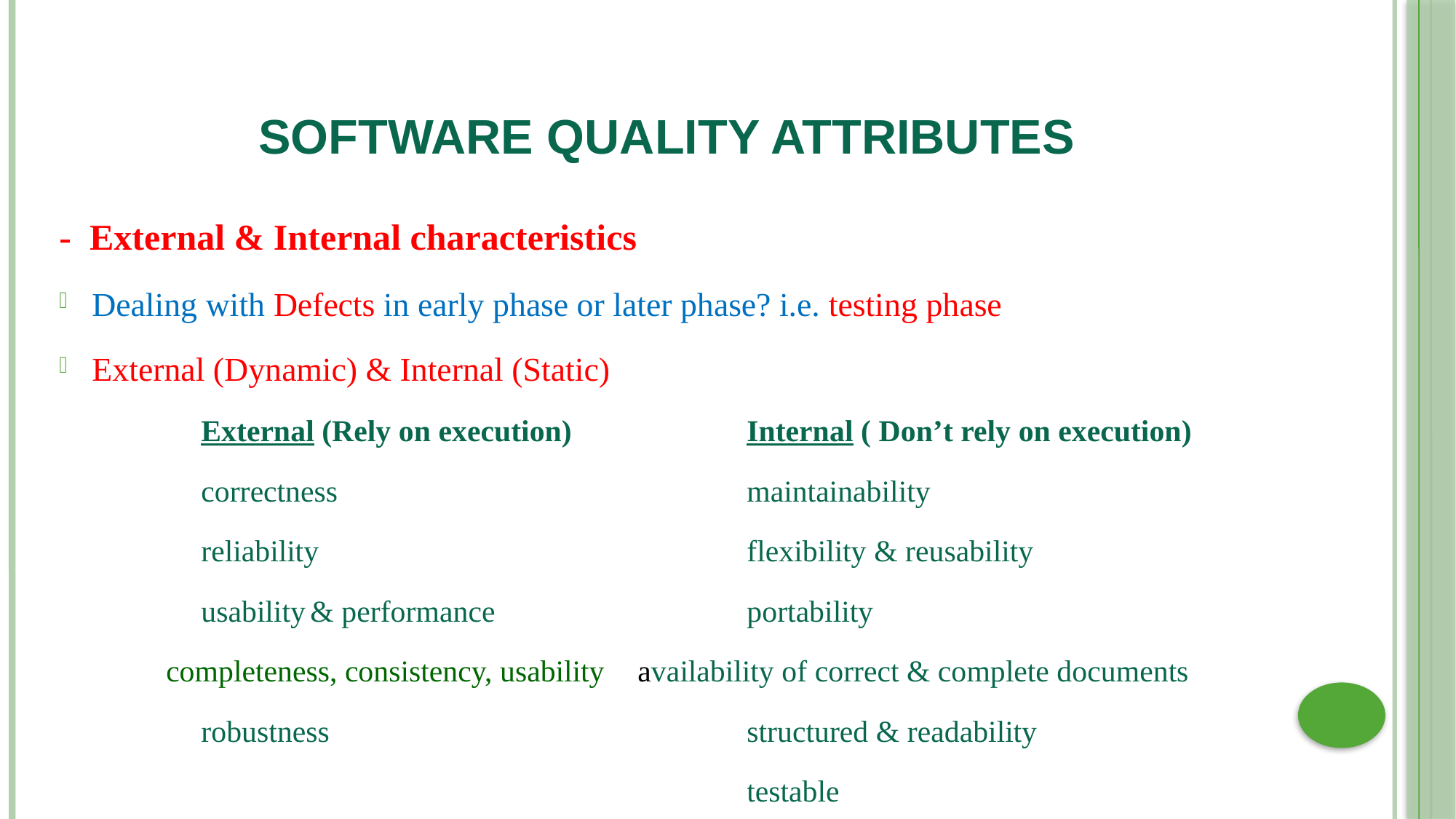

# Software Quality Attributes
-  External & Internal characteristics
Dealing with Defects in early phase or later phase? i.e. testing phase
External (Dynamic) & Internal (Static)
		External (Rely on execution)		Internal ( Don’t rely on execution)
	 	correctness				maintainability
		reliability				flexibility & reusability
		usability	& performance 			portability
              completeness, consistency, usability 	availability of correct & complete documents
		robustness 				structured & readability
							testable